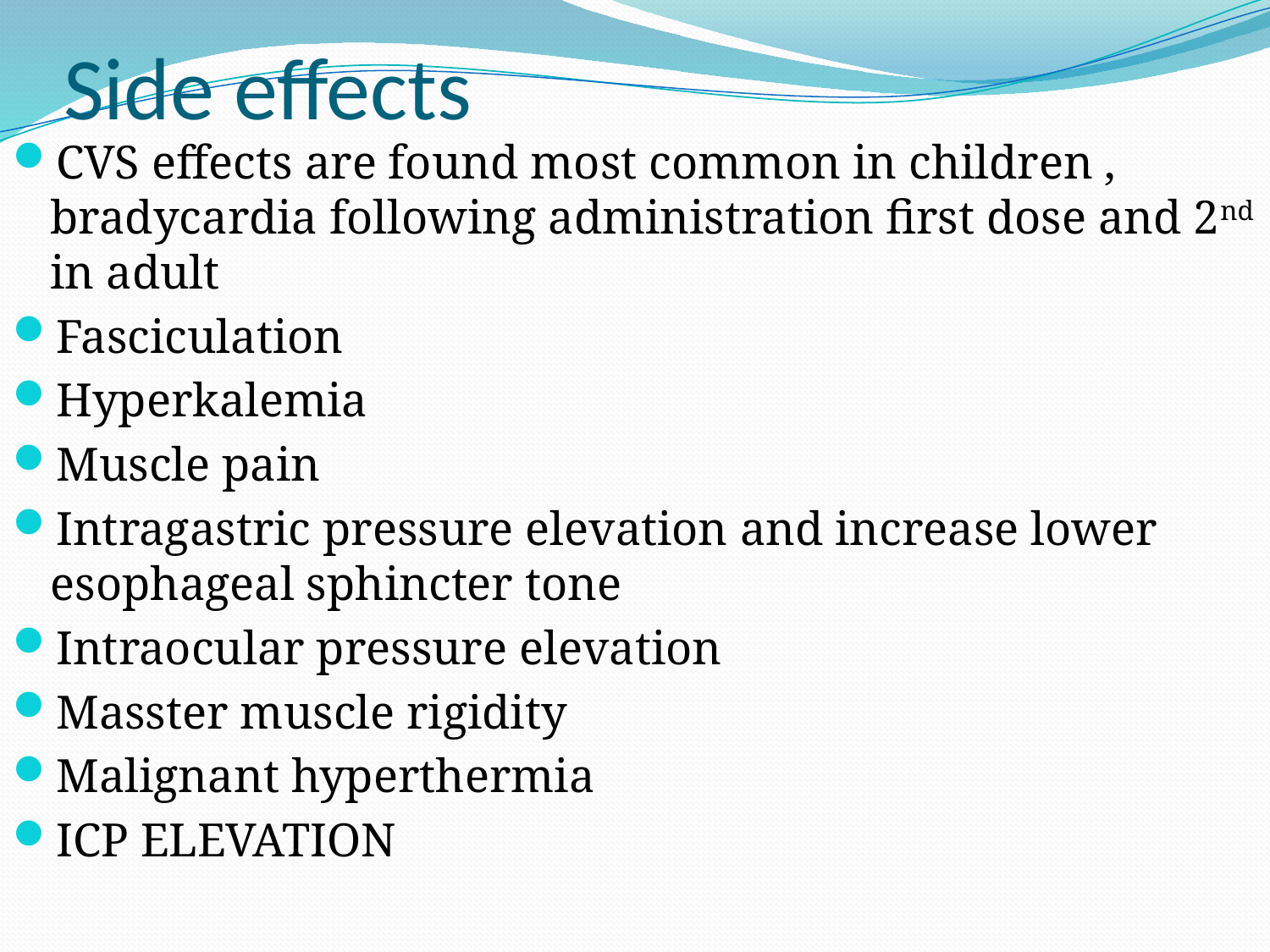

# Side effects
CVS effects are found most common in children , bradycardia following administration first dose and 2nd in adult
Fasciculation
Hyperkalemia
Muscle pain
Intragastric pressure elevation and increase lower esophageal sphincter tone
Intraocular pressure elevation
Masster muscle rigidity
Malignant hyperthermia
ICP ELEVATION